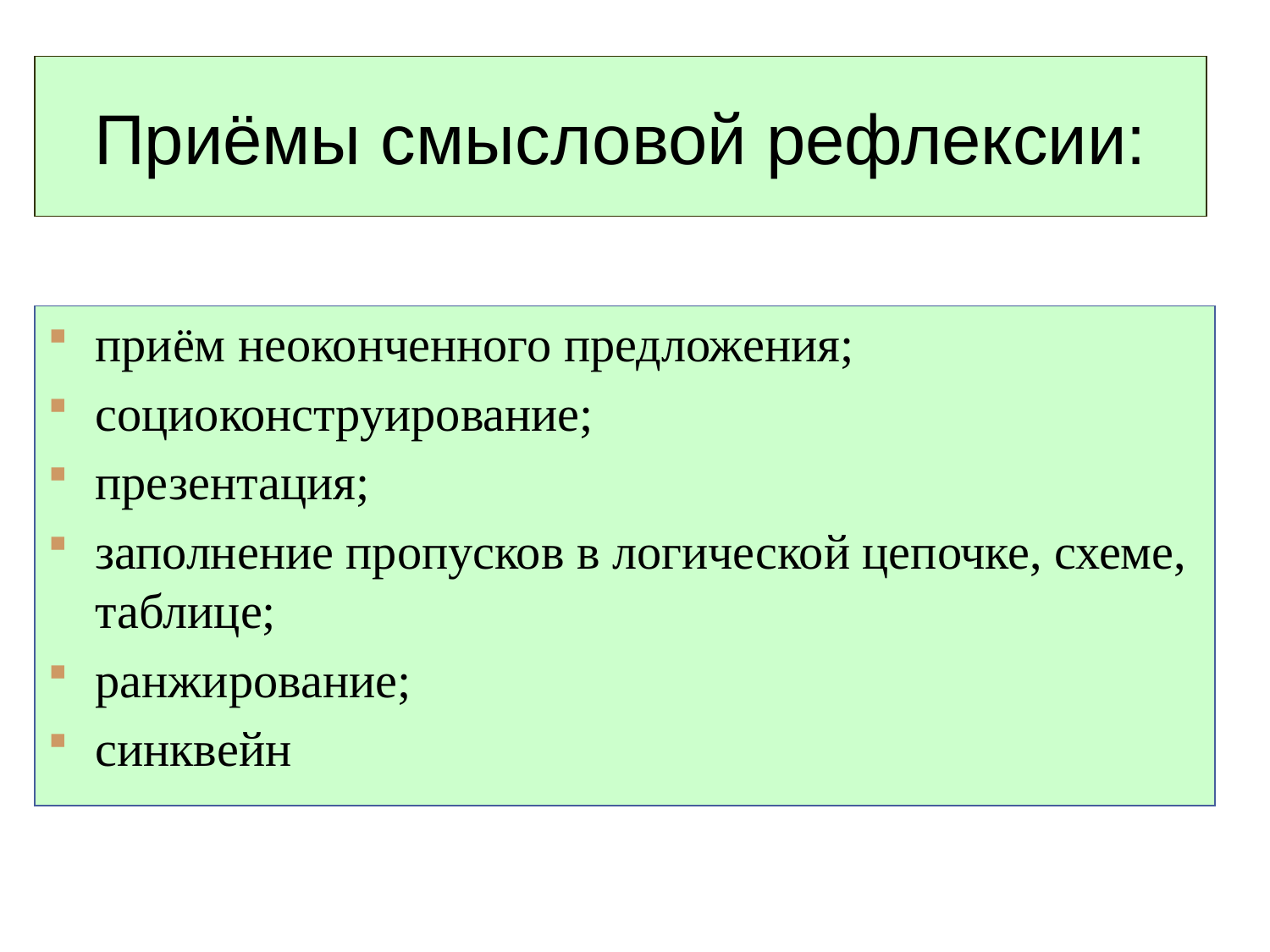

# Приёмы смысловой рефлексии:
приём неоконченного предложения;
социоконструирование;
презентация;
заполнение пропусков в логической цепочке, схеме, таблице;
ранжирование;
синквейн